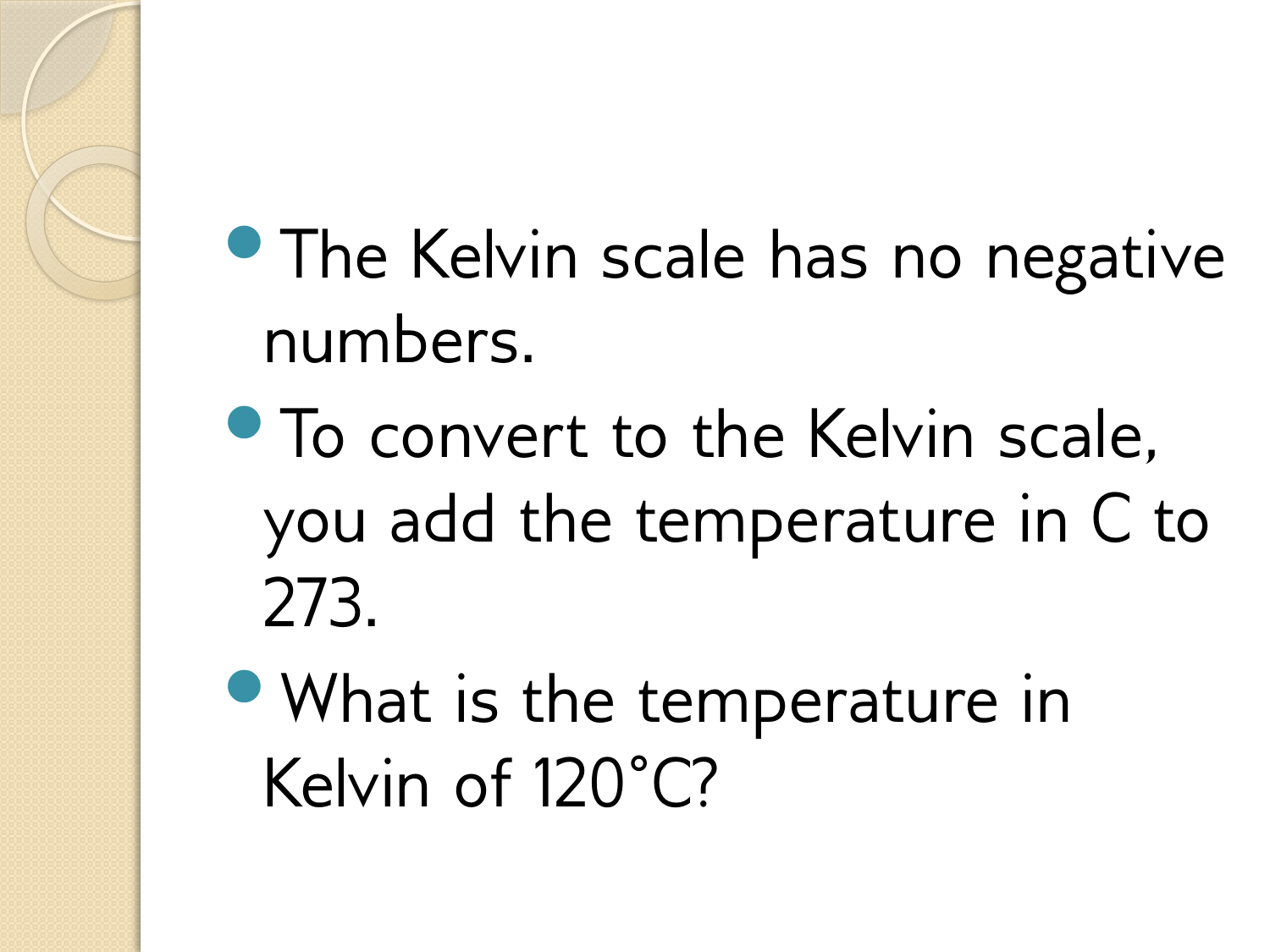

#
The Kelvin scale has no negative numbers.
To convert to the Kelvin scale, you add the temperature in C to 273.
What is the temperature in Kelvin of 120˚C?